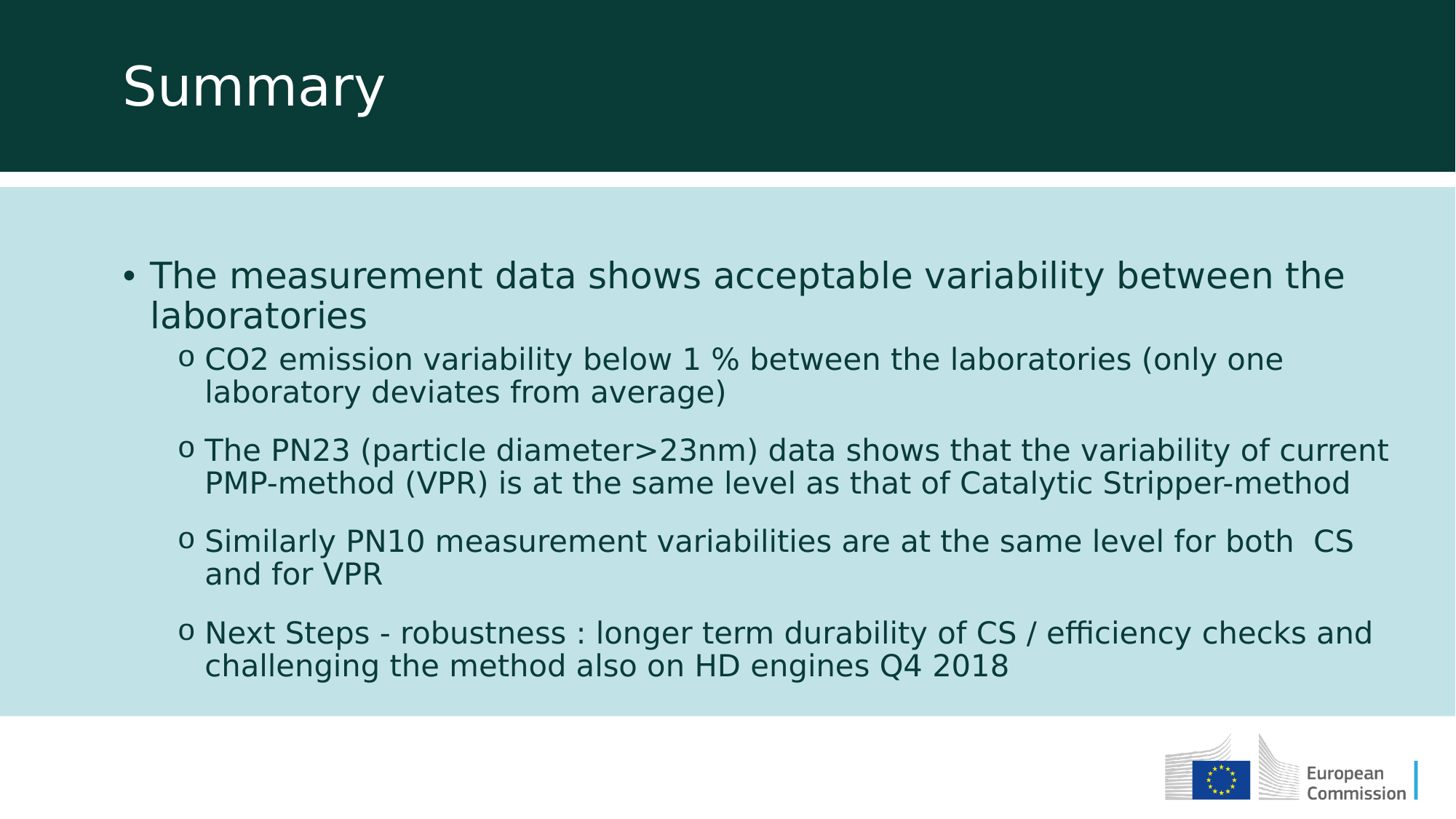

Summary

The measurement data shows acceptable variability between the laboratories
CO2 emission variability below 1 % between the laboratories (only one laboratory deviates from average)
The PN23 (particle diameter>23nm) data shows that the variability of current PMP-method (VPR) is at the same level as that of Catalytic Stripper-method
Similarly PN10 measurement variabilities are at the same level for both  CS and for VPR
Next Steps - robustness : longer term durability of CS / efficiency checks and challenging the method also on HD engines Q4 2018